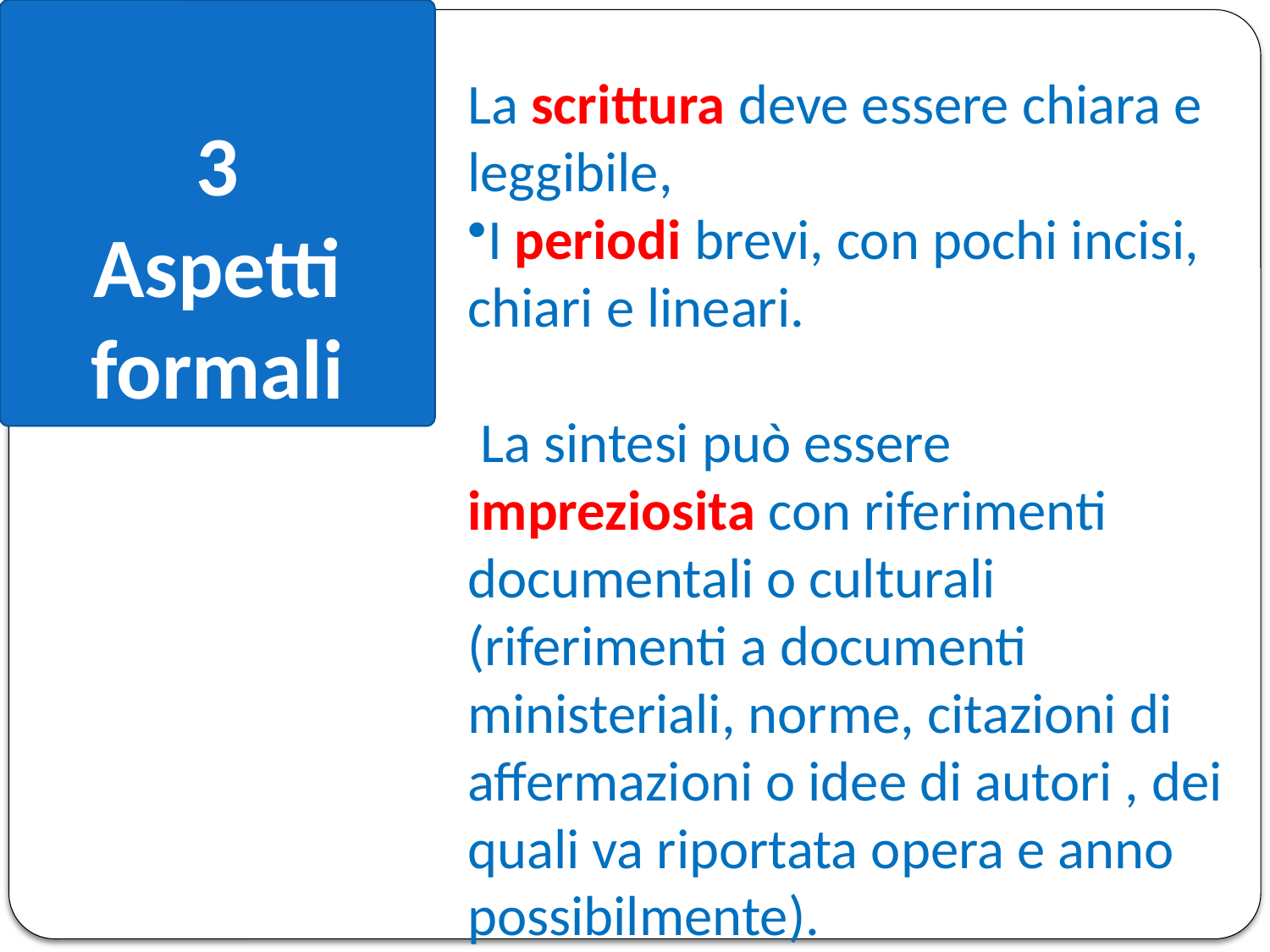

3
Aspetti formali
La scrittura deve essere chiara e leggibile,
I periodi brevi, con pochi incisi,  chiari e lineari.

 La sintesi può essere impreziosita con riferimenti documentali o culturali (riferimenti a documenti ministeriali, norme, citazioni di affermazioni o idee di autori , dei quali va riportata opera e anno possibilmente).